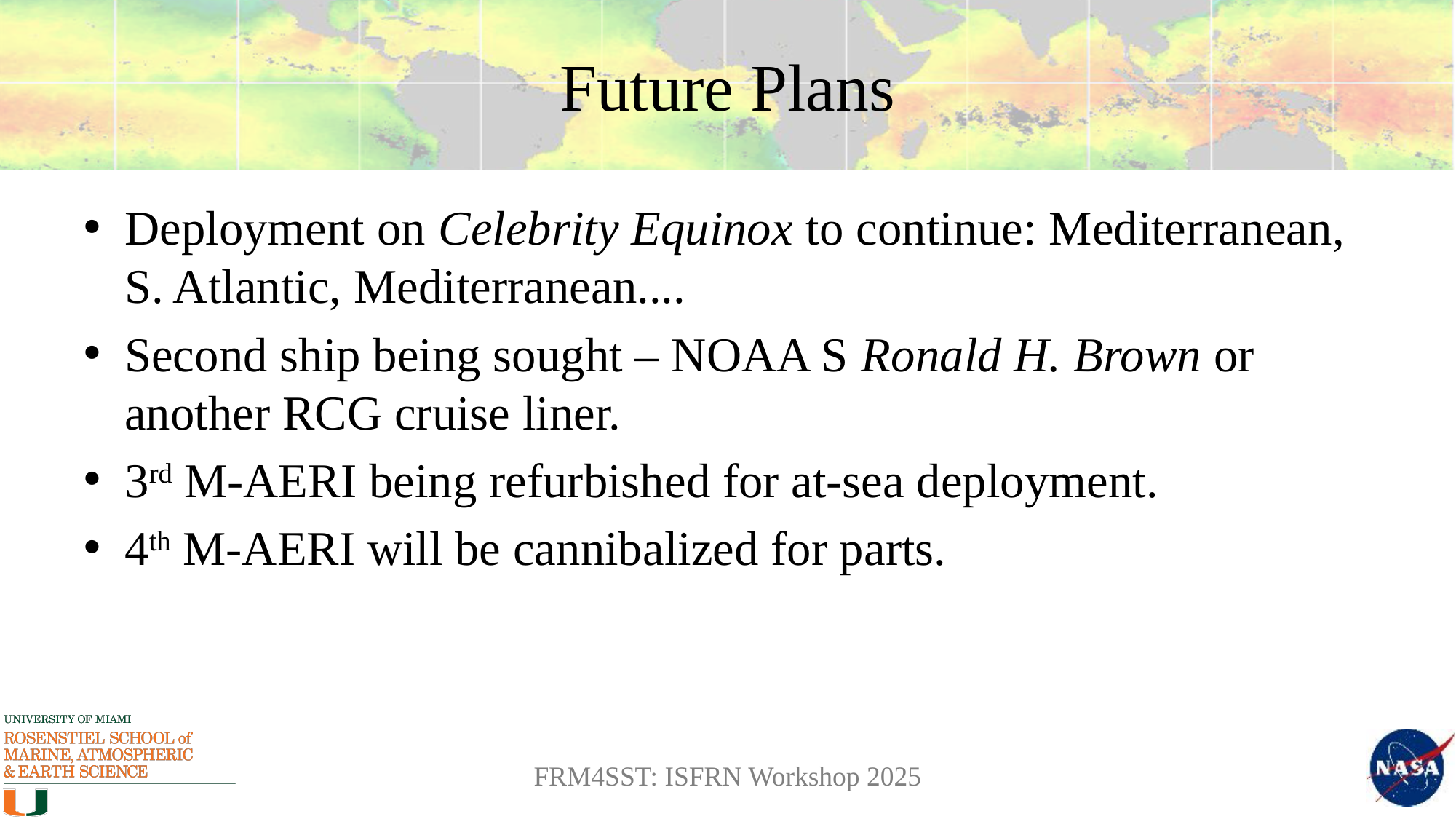

# Future Plans
Deployment on Celebrity Equinox to continue: Mediterranean, S. Atlantic, Mediterranean....
Second ship being sought – NOAA S Ronald H. Brown or another RCG cruise liner.
3rd M-AERI being refurbished for at-sea deployment.
4th M-AERI will be cannibalized for parts.